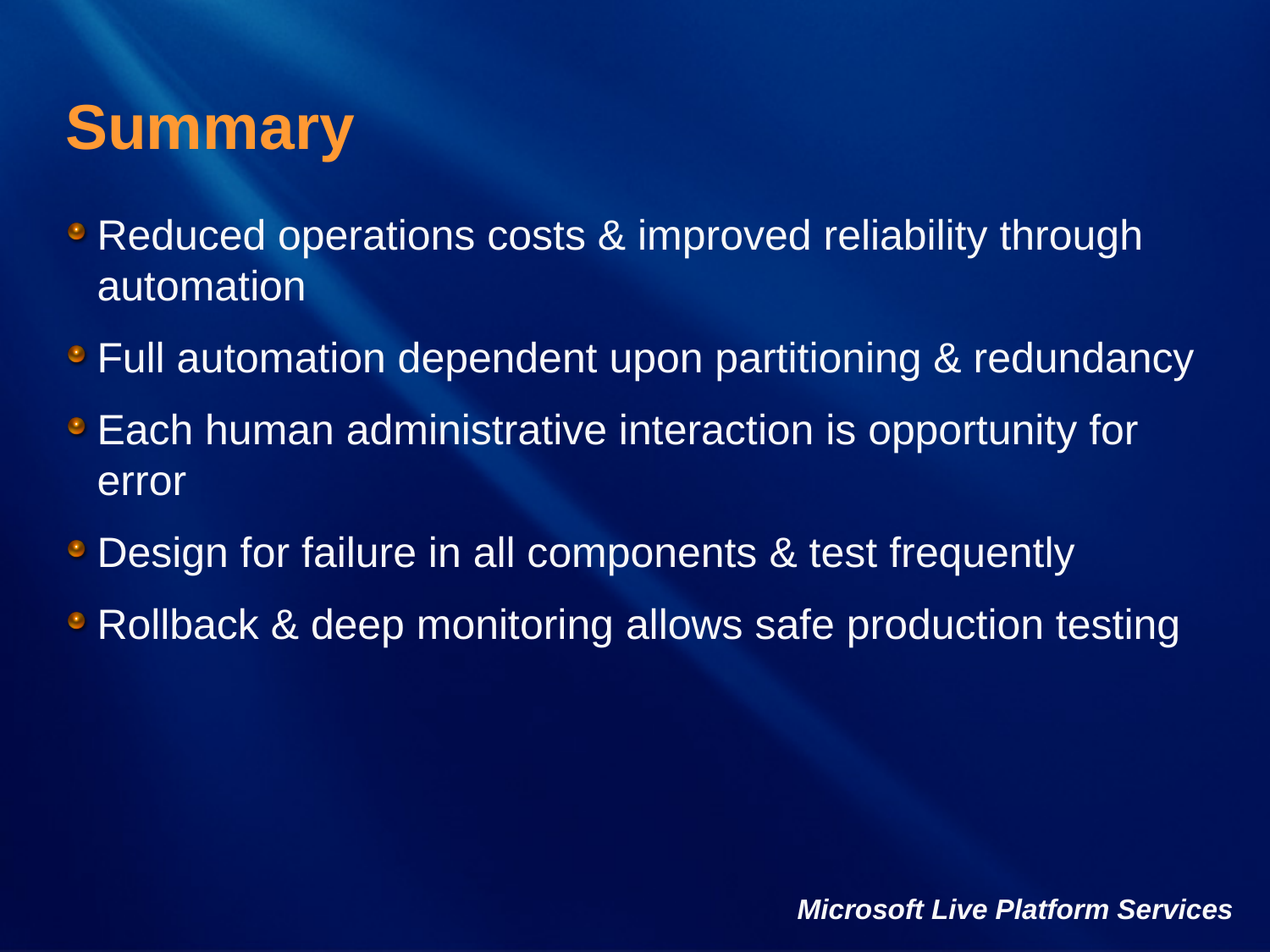

# Summary
Reduced operations costs & improved reliability through automation
Full automation dependent upon partitioning & redundancy
Each human administrative interaction is opportunity for error
Design for failure in all components & test frequently
Rollback & deep monitoring allows safe production testing